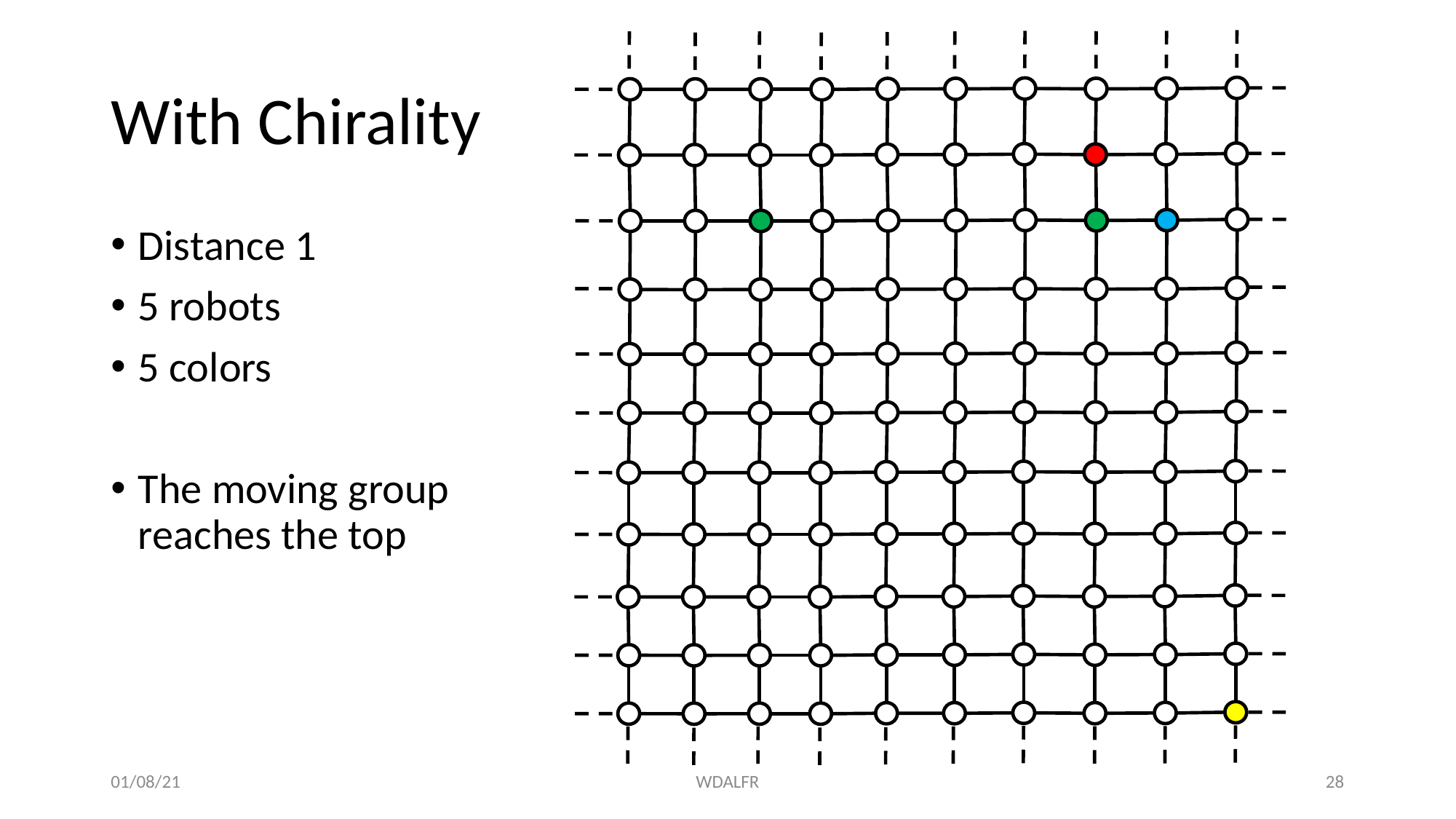

# With Chirality

Distance 1
5 robots
5 colors

The moving group reaches the top

01/08/21
WDALFR
28